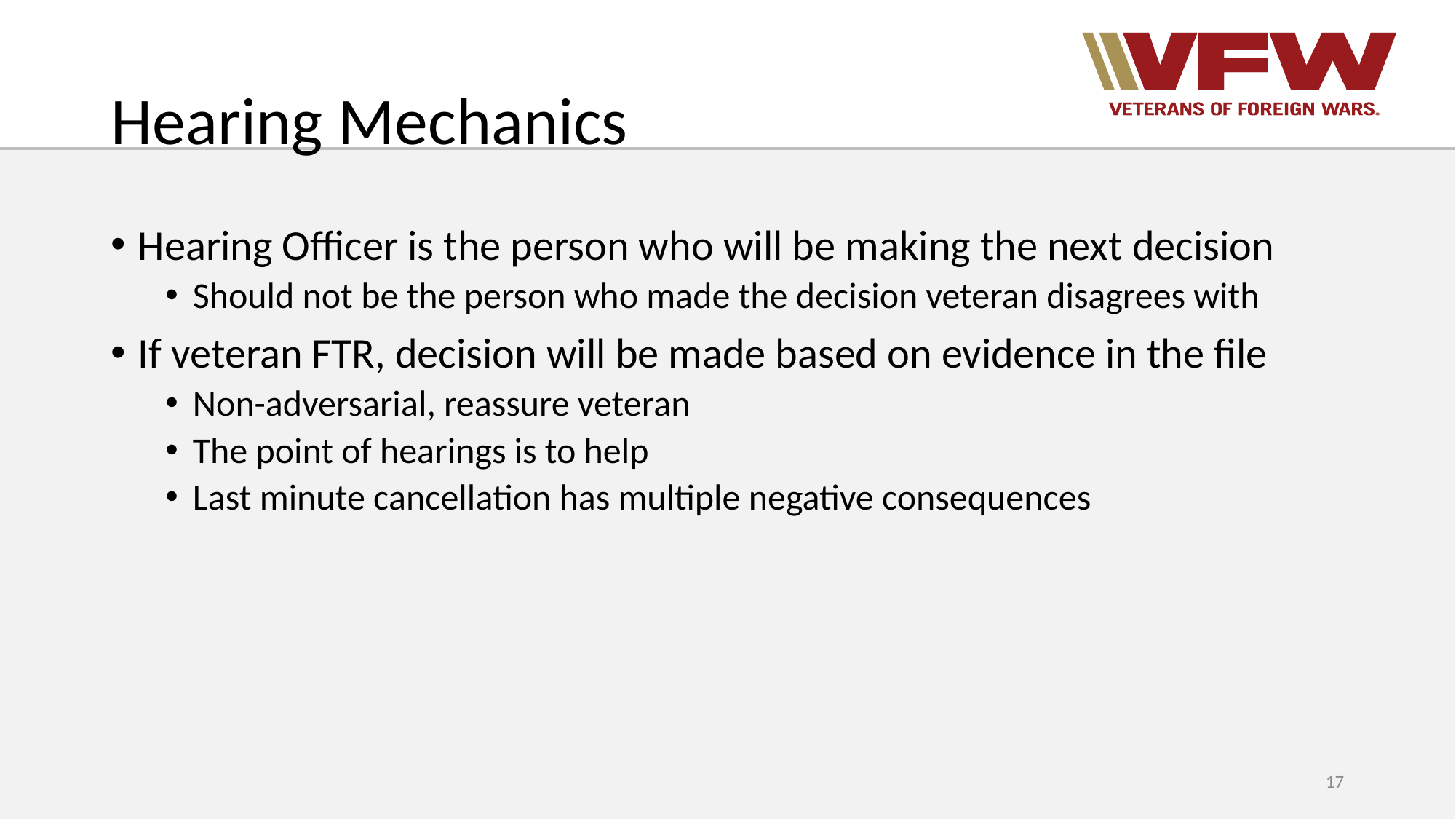

# Hearing Mechanics
Hearing Officer is the person who will be making the next decision
Should not be the person who made the decision veteran disagrees with
If veteran FTR, decision will be made based on evidence in the file
Non-adversarial, reassure veteran
The point of hearings is to help
Last minute cancellation has multiple negative consequences

17